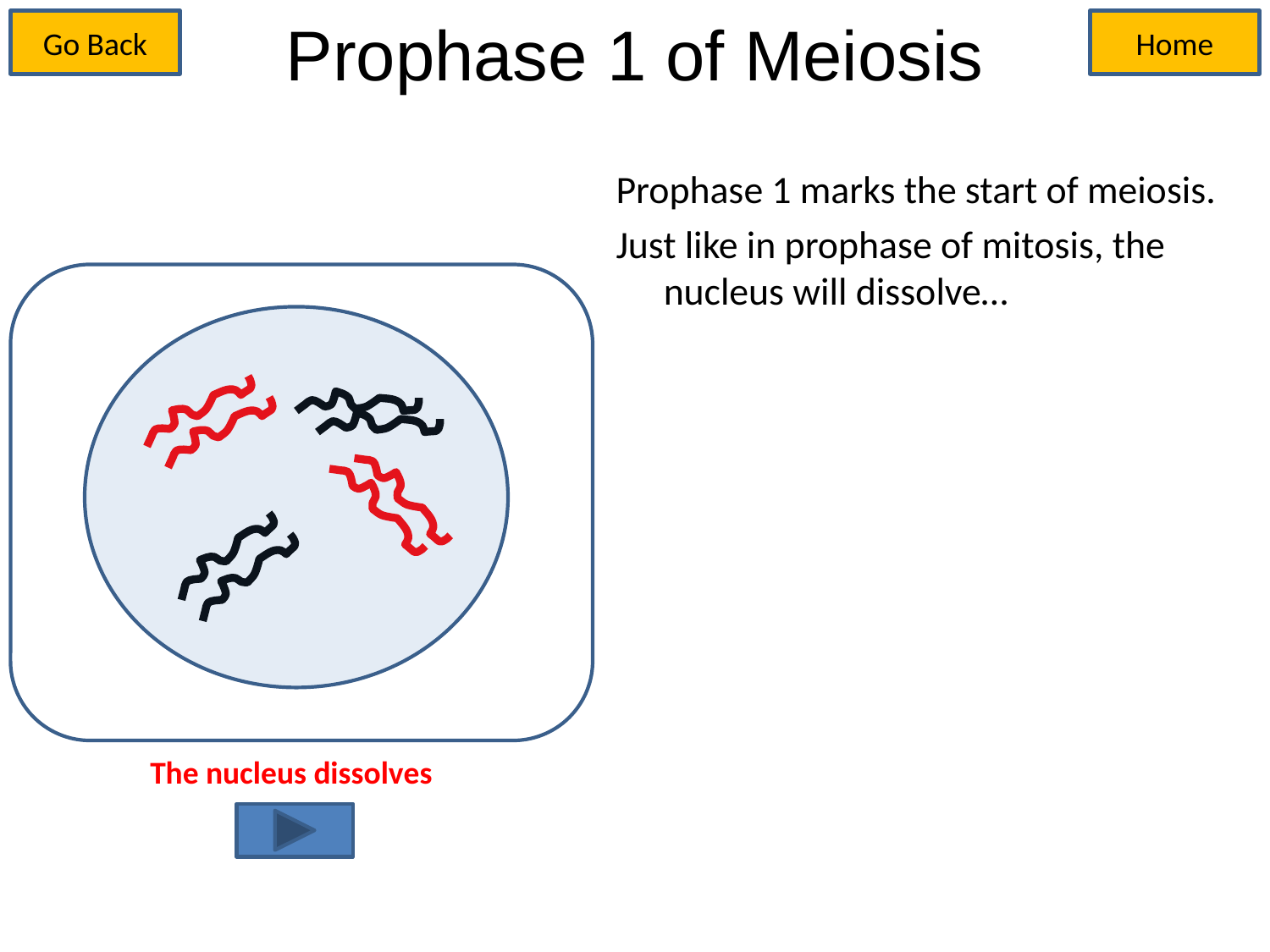

# Prophase 1 of Meiosis
Go Back
Home
Prophase 1 marks the start of meiosis.
Just like in prophase of mitosis, the nucleus will dissolve…

The nucleus dissolves